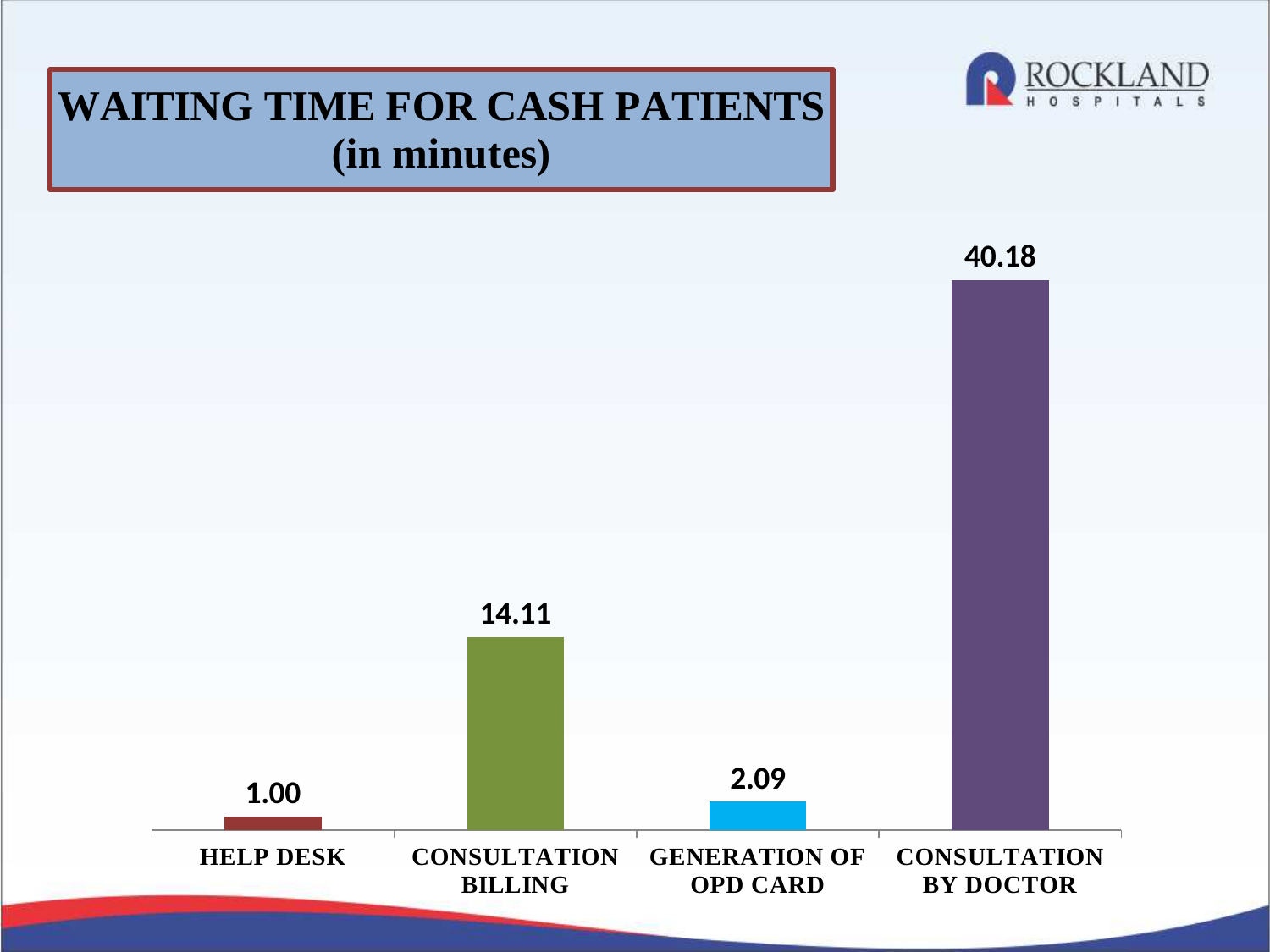

### Chart:
WAITING TIME FOR CASH PATIENTS
(in minutes)

| Category | Series 1 |
|---|---|
| HELP DESK | 1.0006666666666664 |
| CONSULTATION BILLING | 14.11 |
| GENERATION OF OPD CARD | 2.0919999999999987 |
| CONSULTATION BY DOCTOR | 40.18 |